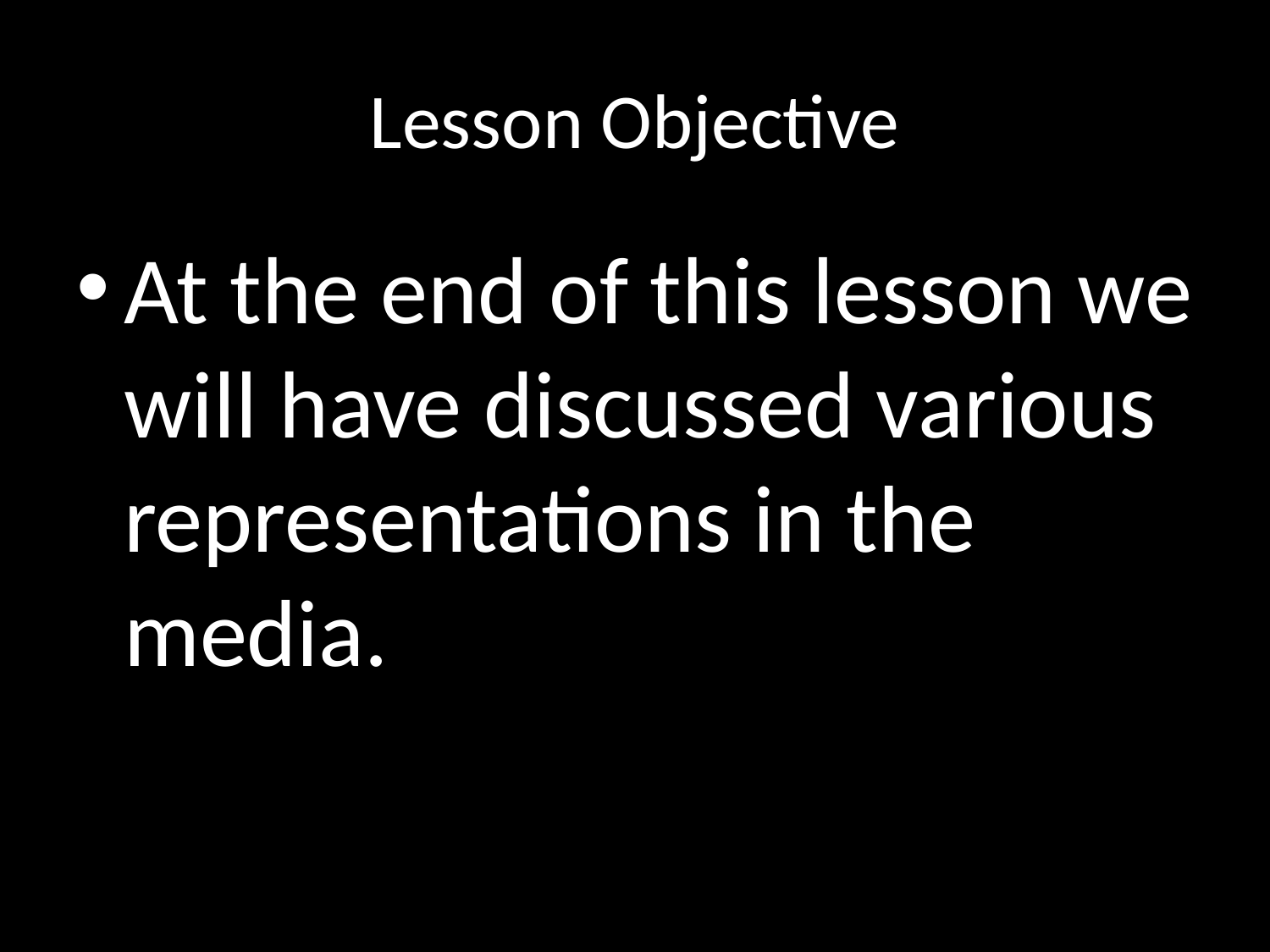

# Lesson Objective
At the end of this lesson we will have discussed various representations in the media.